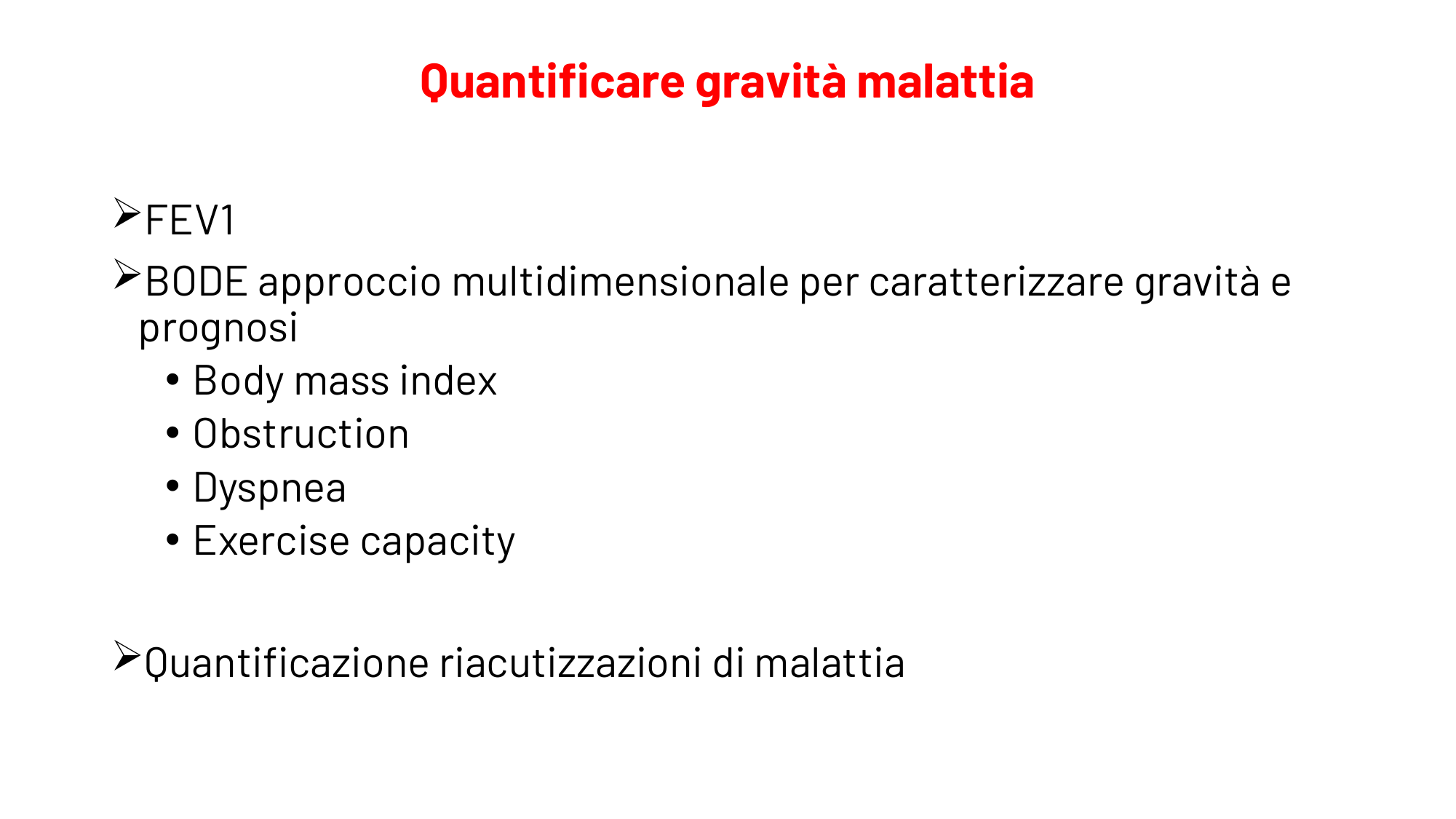

# Quantificare gravità malattia
FEV1
BODE approccio multidimensionale per caratterizzare gravità e prognosi
Body mass index
Obstruction
Dyspnea
Exercise capacity

Quantificazione riacutizzazioni di malattia